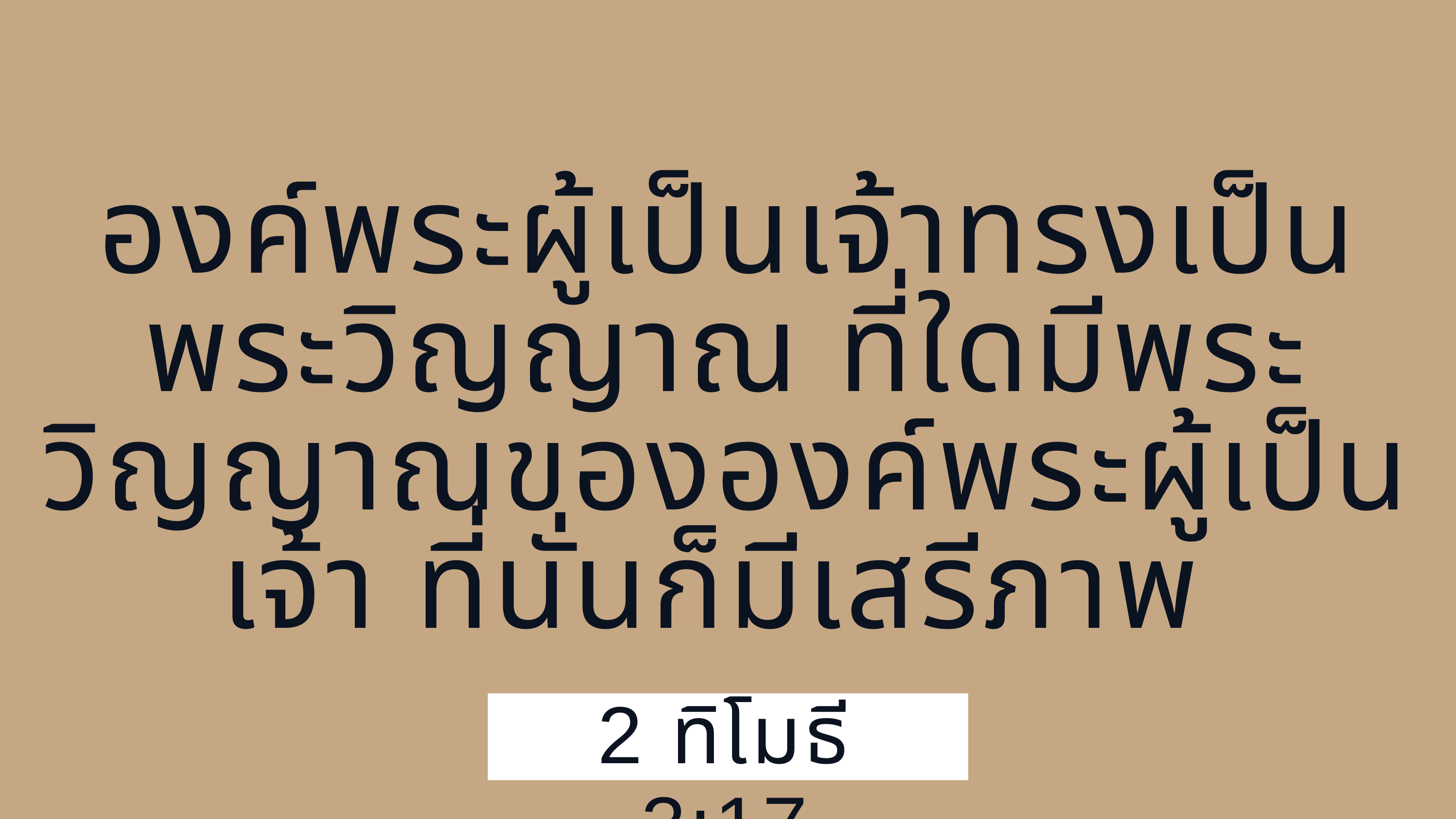

องค์พระผู้เป็นเจ้าทรงเป็น
พระวิญญาณ ที่ใดมีพระวิญญาณขององค์พระผู้เป็นเจ้า ที่นั่นก็มีเสรีภาพ
2 ทิโมธี 3:17